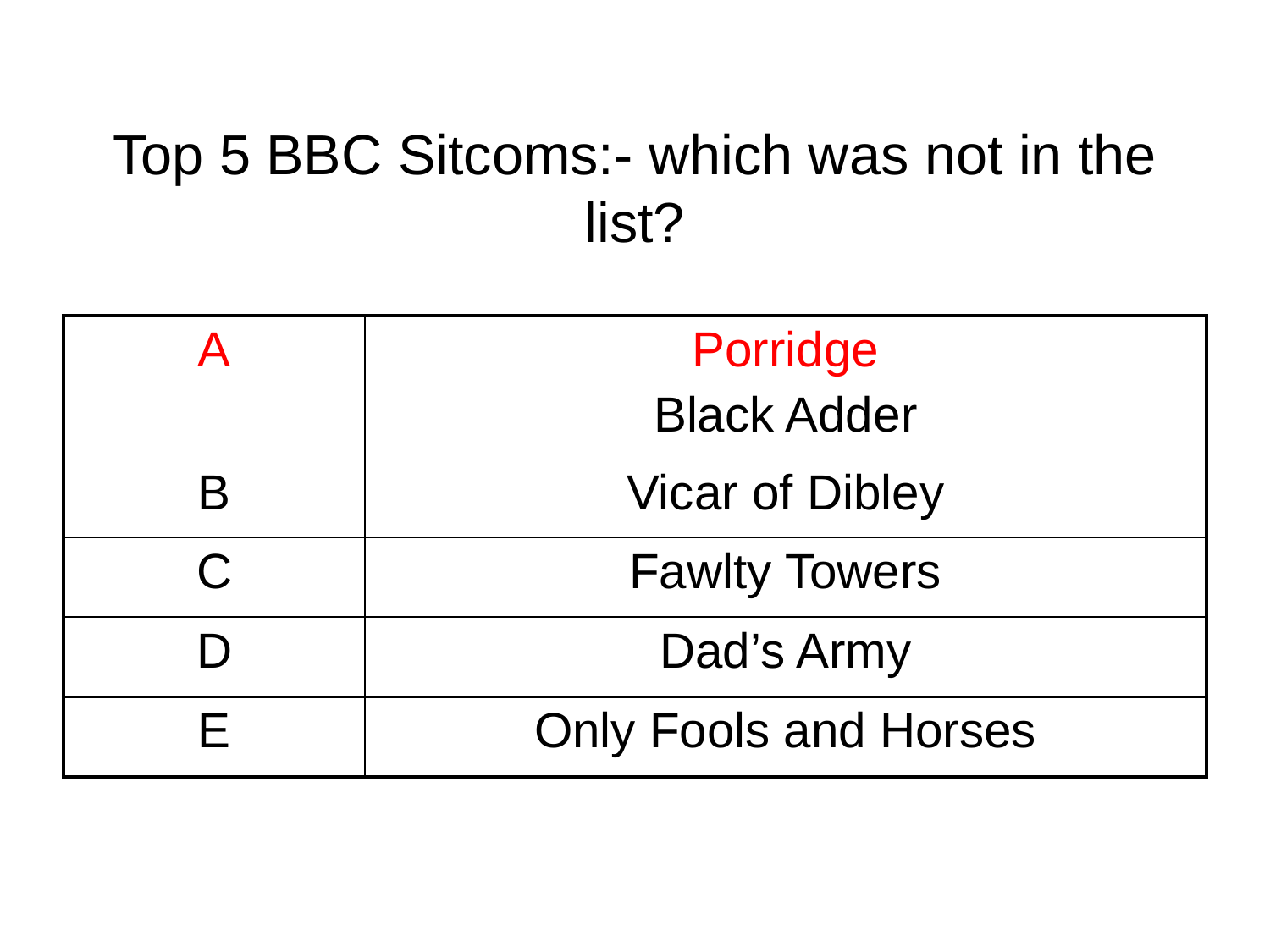

# Top 5 BBC Sitcoms:- which was not in the list?
| A | Porridge Black Adder |
| --- | --- |
| B | Vicar of Dibley |
| C | Fawlty Towers |
| D | Dad’s Army |
| E | Only Fools and Horses |